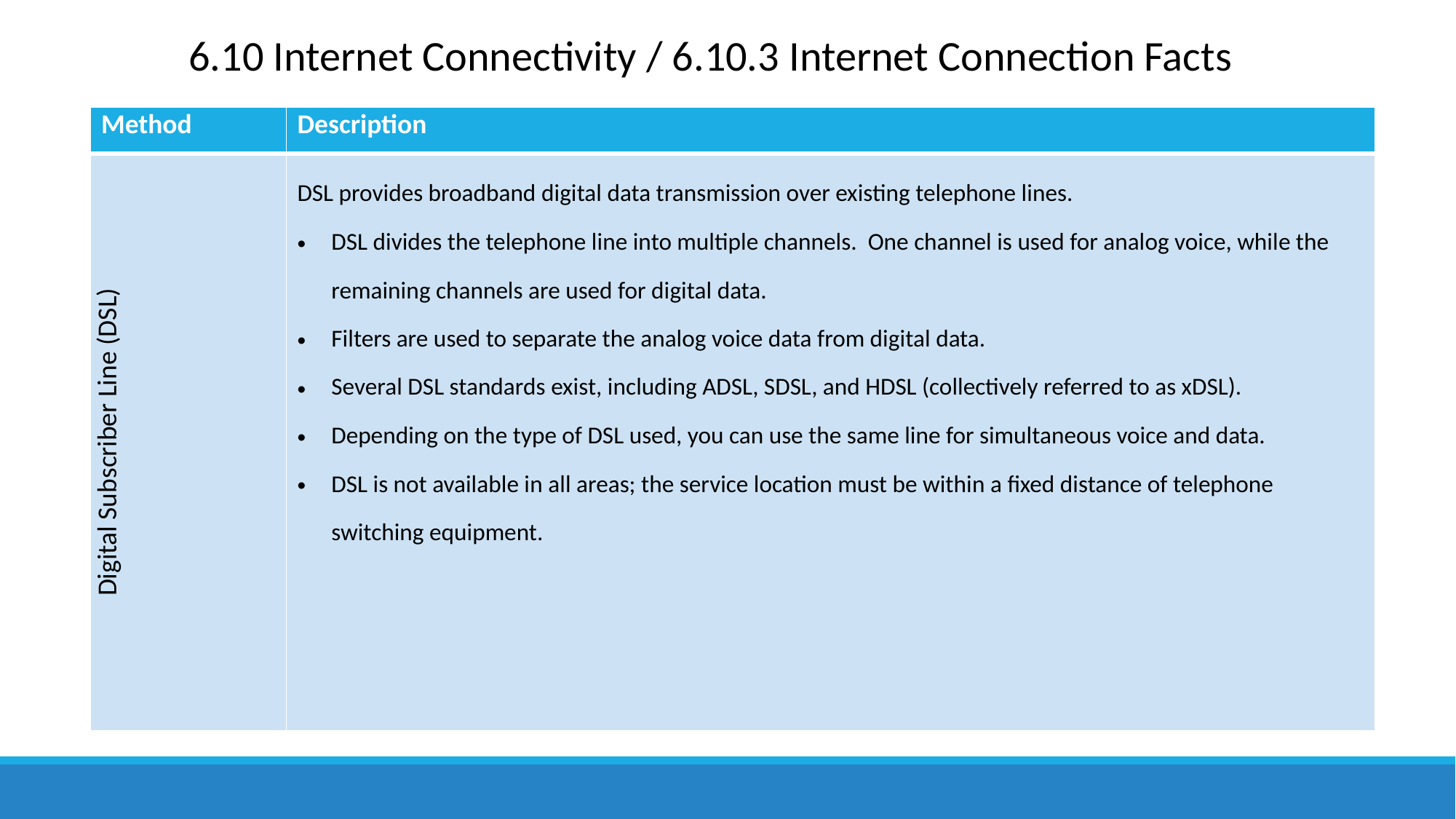

6.10 Internet Connectivity / 6.10.3 Internet Connection Facts
| Method | Description |
| --- | --- |
| Digital Subscriber Line (DSL) | DSL provides broadband digital data transmission over existing telephone lines. DSL divides the telephone line into multiple channels. One channel is used for analog voice, while the remaining channels are used for digital data. Filters are used to separate the analog voice data from digital data. Several DSL standards exist, including ADSL, SDSL, and HDSL (collectively referred to as xDSL). Depending on the type of DSL used, you can use the same line for simultaneous voice and data. DSL is not available in all areas; the service location must be within a fixed distance of telephone switching equipment. |